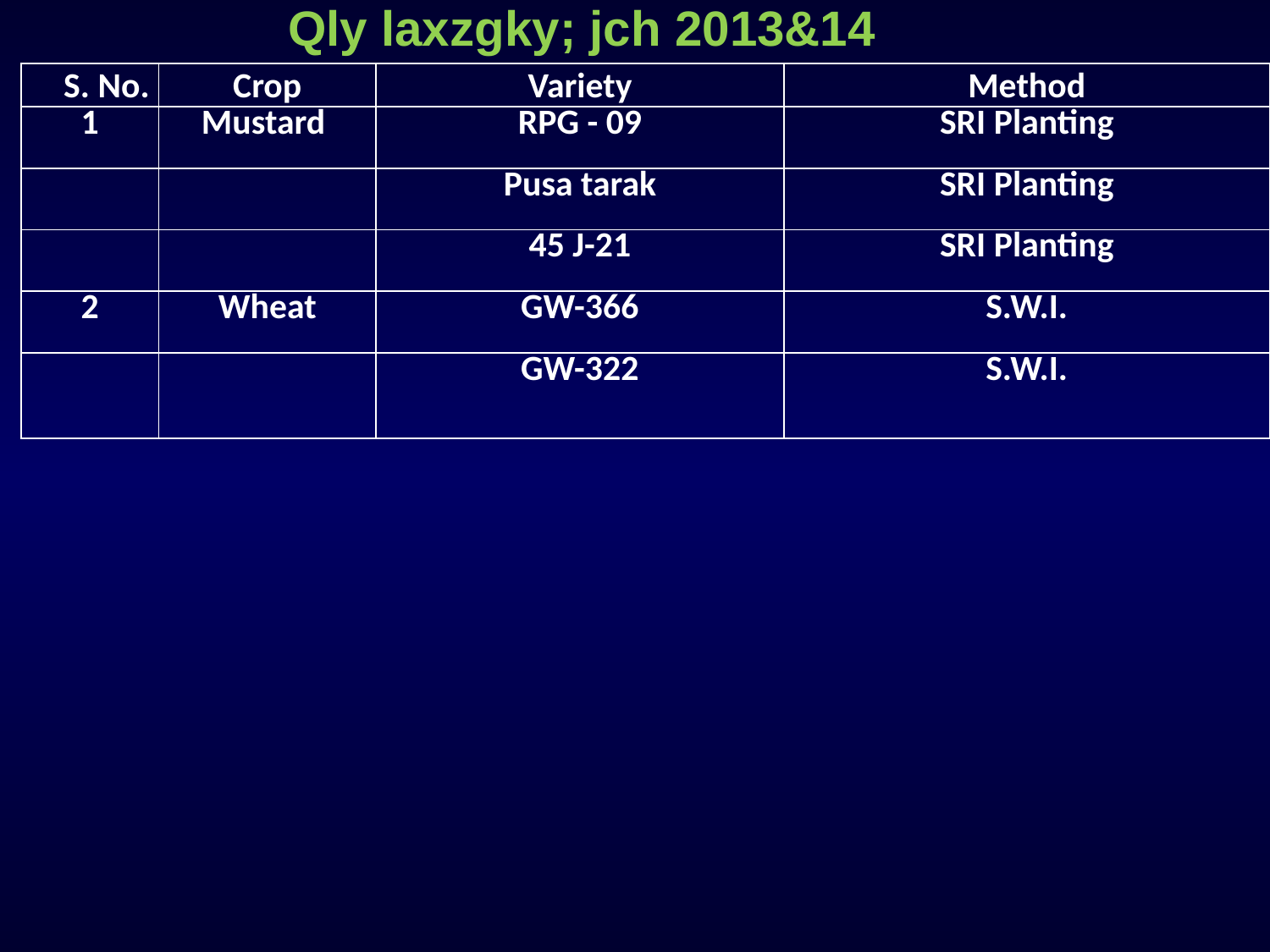

Qly laxzgky; jch 2013&14
| S. No. | Crop | Variety | Method |
| --- | --- | --- | --- |
| 1 | Mustard | RPG - 09 | SRI Planting |
|  |  | Pusa tarak | SRI Planting |
|  |  | 45 J-21 | SRI Planting |
| 2 | Wheat | GW-366 | S.W.I. |
|  |  | GW-322 | S.W.I. |